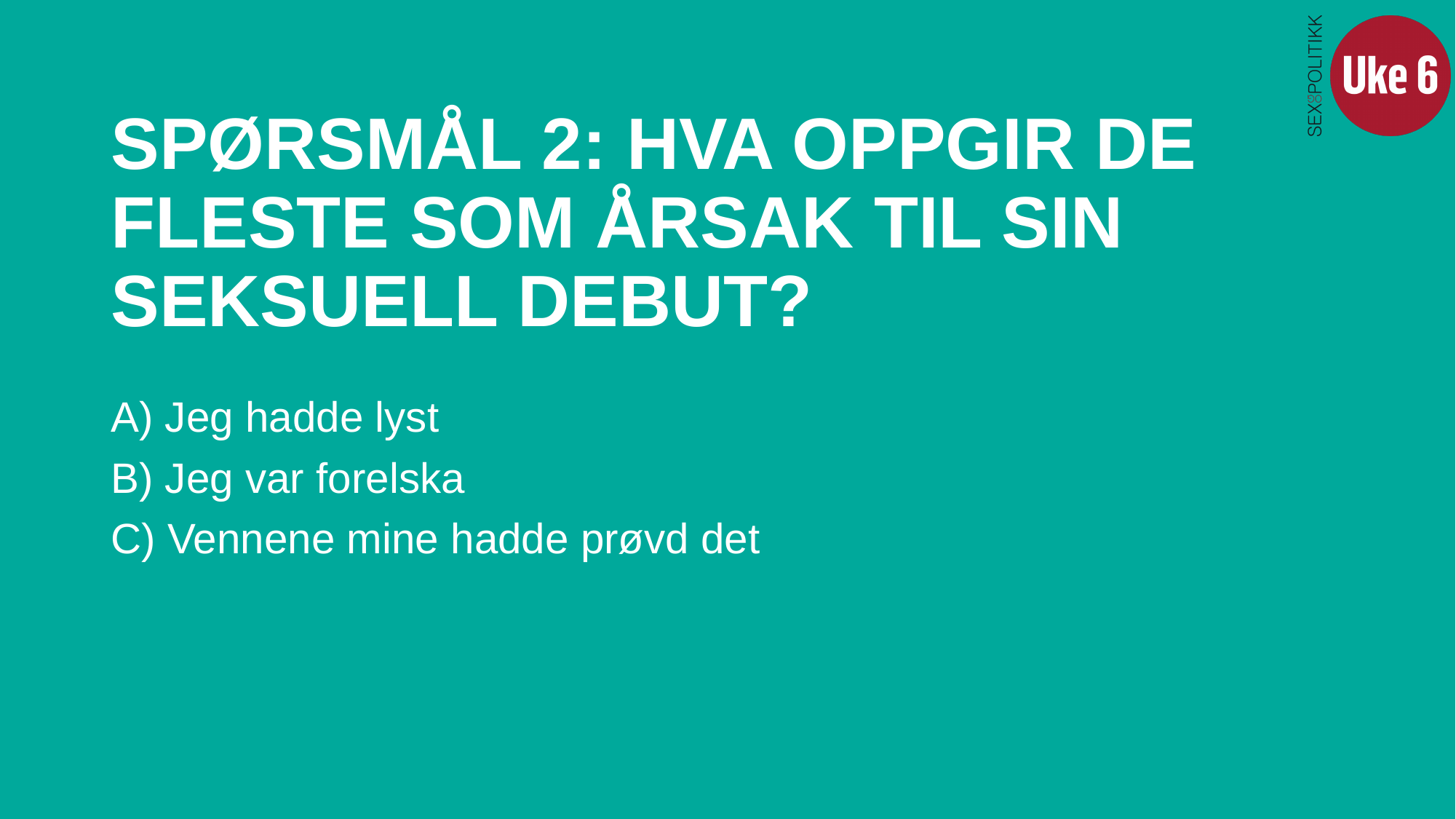

# SPØRSMÅL 2: HVA OPPGIR DE FLESTE SOM ÅRSAK TIL SIN SEKSUELL DEBUT?
A) Jeg hadde lyst
B) Jeg var forelska
C) Vennene mine hadde prøvd det